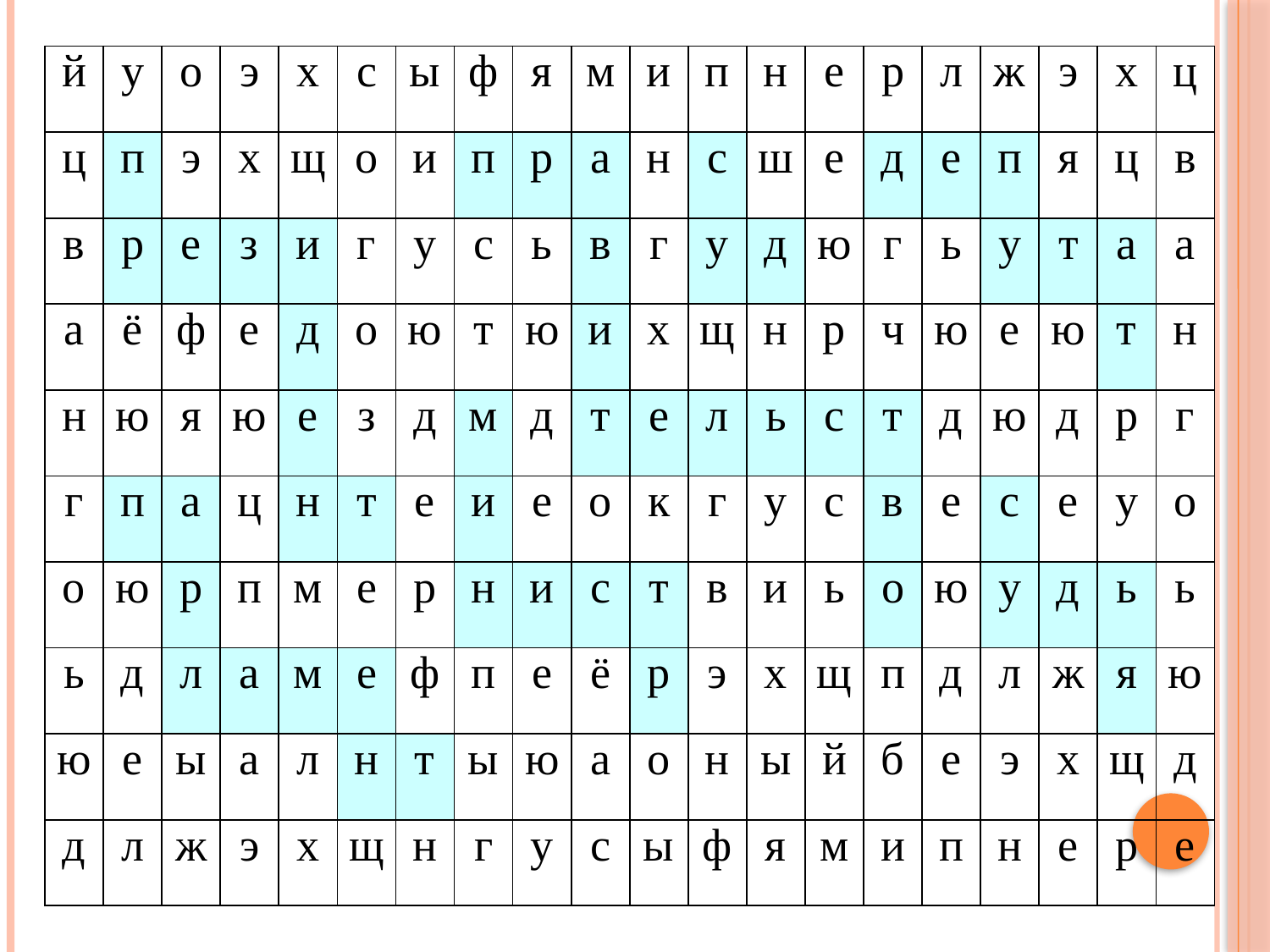

| й | у | о | э | х | с | ы | ф | я | м | и | п | н | е | р | л | ж | э | х | ц |
| --- | --- | --- | --- | --- | --- | --- | --- | --- | --- | --- | --- | --- | --- | --- | --- | --- | --- | --- | --- |
| ц | п | э | х | щ | о | и | п | р | а | н | с | ш | е | д | е | п | я | ц | в |
| в | р | е | з | и | г | у | с | ь | в | г | у | д | ю | г | ь | у | т | а | а |
| а | ё | ф | е | д | о | ю | т | ю | и | х | щ | н | р | ч | ю | е | ю | т | н |
| н | ю | я | ю | е | з | д | м | д | т | е | л | ь | с | т | д | ю | д | р | г |
| г | п | а | ц | н | т | е | и | е | о | к | г | у | с | в | е | с | е | у | о |
| о | ю | р | п | м | е | р | н | и | с | т | в | и | ь | о | ю | у | д | ь | ь |
| ь | д | л | а | м | е | ф | п | е | ё | р | э | х | щ | п | д | л | ж | я | ю |
| ю | е | ы | а | л | н | т | ы | ю | а | о | н | ы | й | б | е | э | х | щ | д |
| д | л | ж | э | х | щ | н | г | у | с | ы | ф | я | м | и | п | н | е | р | е |